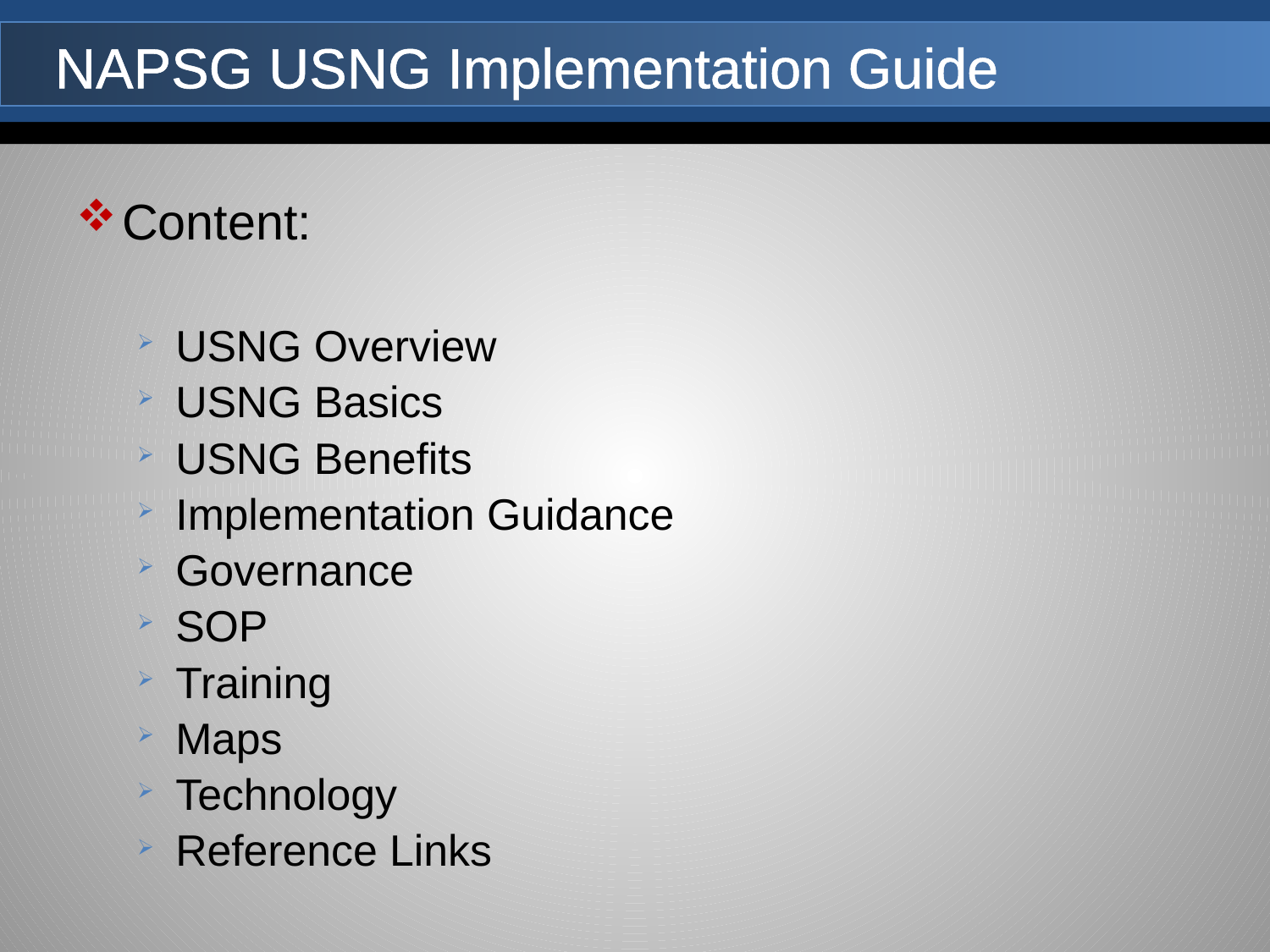

# NAPSG USNG Implementation Guide
Content:

USNG Overview
USNG Basics
USNG Benefits
Implementation Guidance
Governance
SOP
Training
Maps
Technology
Reference Links